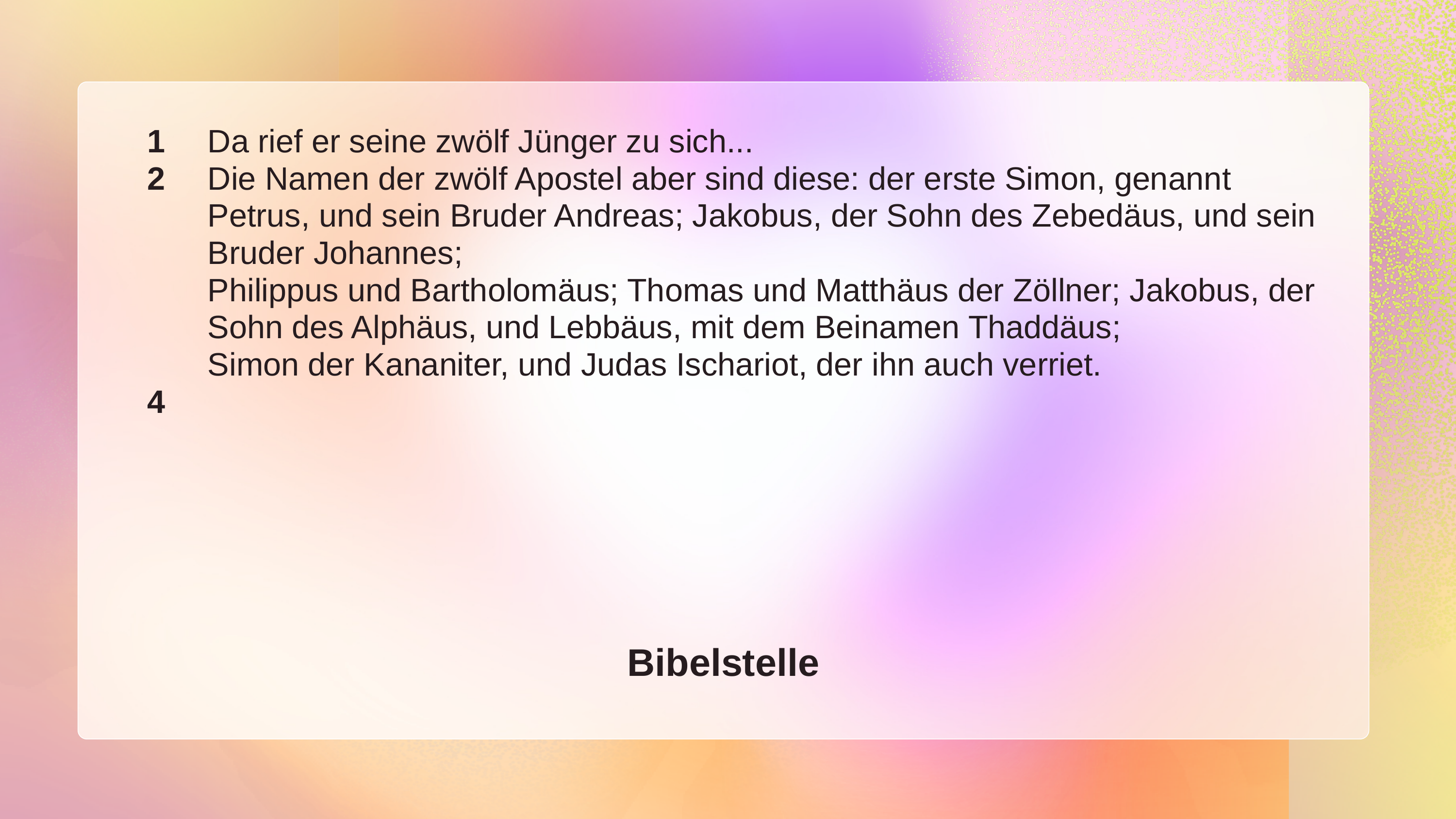

1
2

4
Da rief er seine zwölf Jünger zu sich...
Die Namen der zwölf Apostel aber sind diese: der erste Simon, genannt Petrus, und sein Bruder Andreas; Jakobus, der Sohn des Zebedäus, und sein Bruder Johannes;
Philippus und Bartholomäus; Thomas und Matthäus der Zöllner; Jakobus, der Sohn des Alphäus, und Lebbäus, mit dem Beinamen Thaddäus;
Simon der Kananiter, und Judas Ischariot, der ihn auch verriet.

Bibelstelle